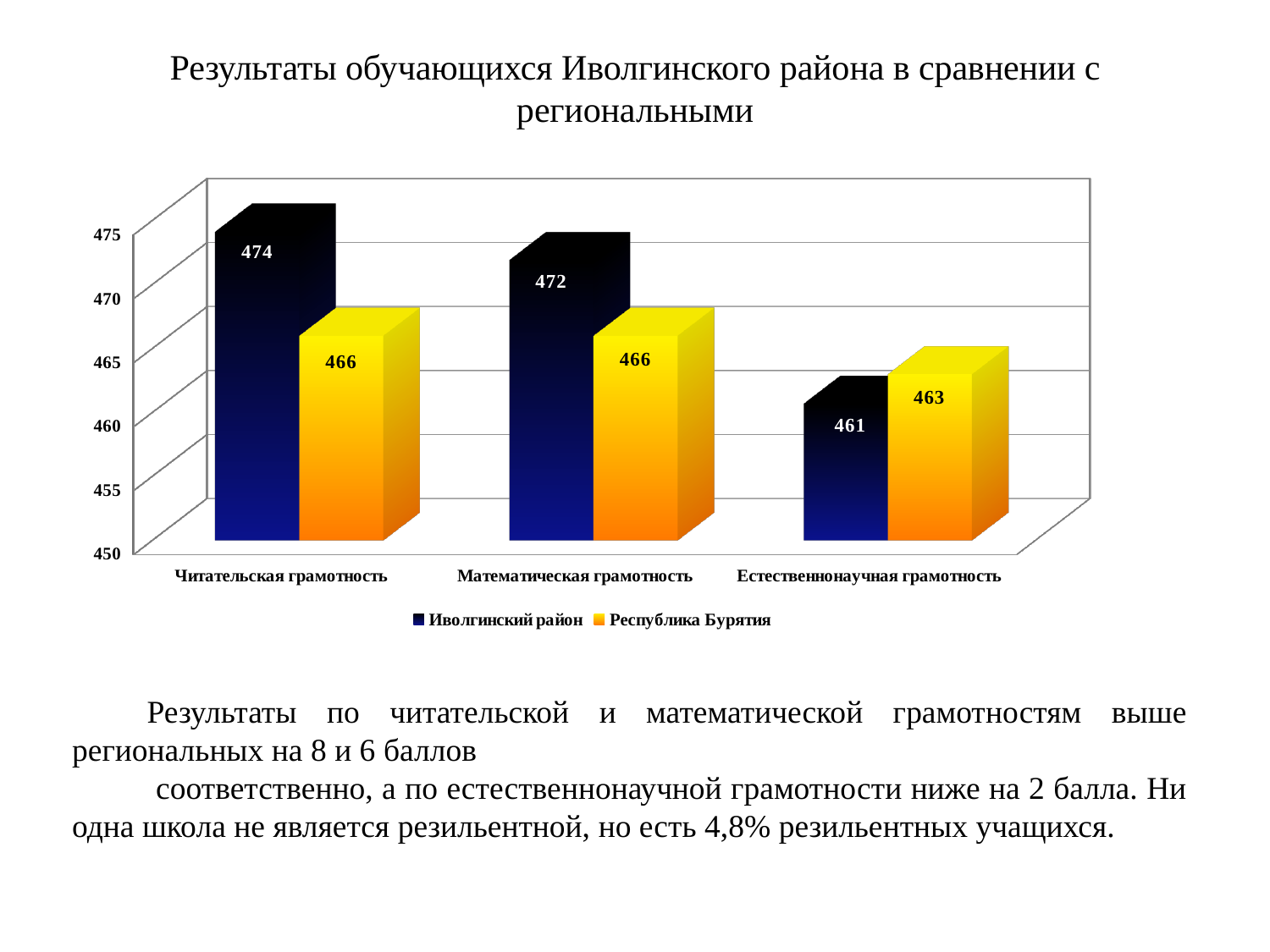

# Результаты обучающихся Иволгинского района в сравнении с региональными

[unsupported chart]

Результаты по читательской и математической грамотностям выше региональных на 8 и 6 баллов
 соответственно, а по естественнонаучной грамотности ниже на 2 балла. Ни одна школа не является резильентной, но есть 4,8% резильентных учащихся.